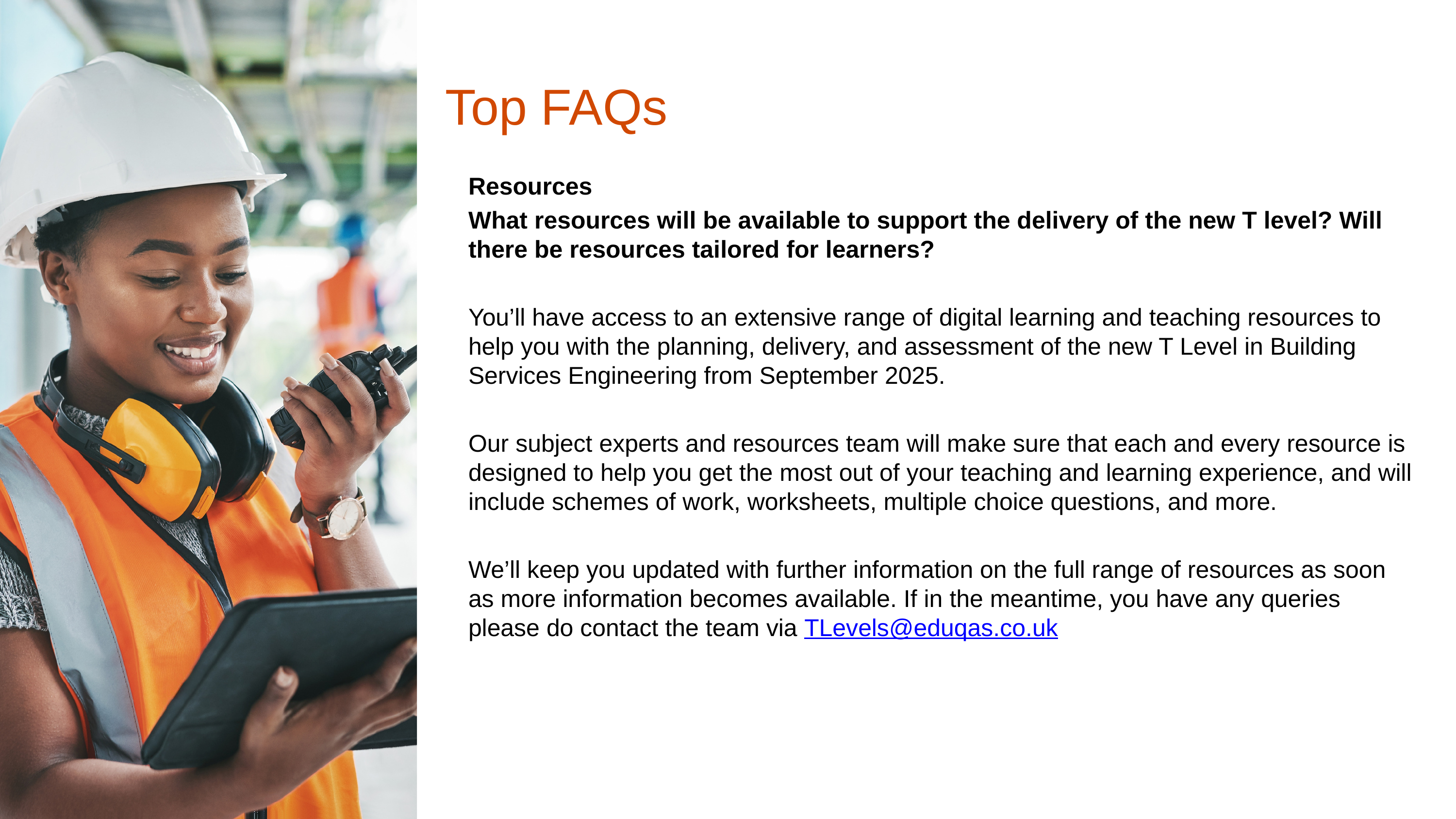

# Top FAQs
Resources
What resources will be available to support the delivery of the new T level? Will there be resources tailored for learners?

You’ll have access to an extensive range of digital learning and teaching resources to help you with the planning, delivery, and assessment of the new T Level in Building Services Engineering from September 2025.

Our subject experts and resources team will make sure that each and every resource is designed to help you get the most out of your teaching and learning experience, and will include schemes of work, worksheets, multiple choice questions, and more.

We’ll keep you updated with further information on the full range of resources as soon as more information becomes available. If in the meantime, you have any queries please do contact the team via TLevels@eduqas.co.uk